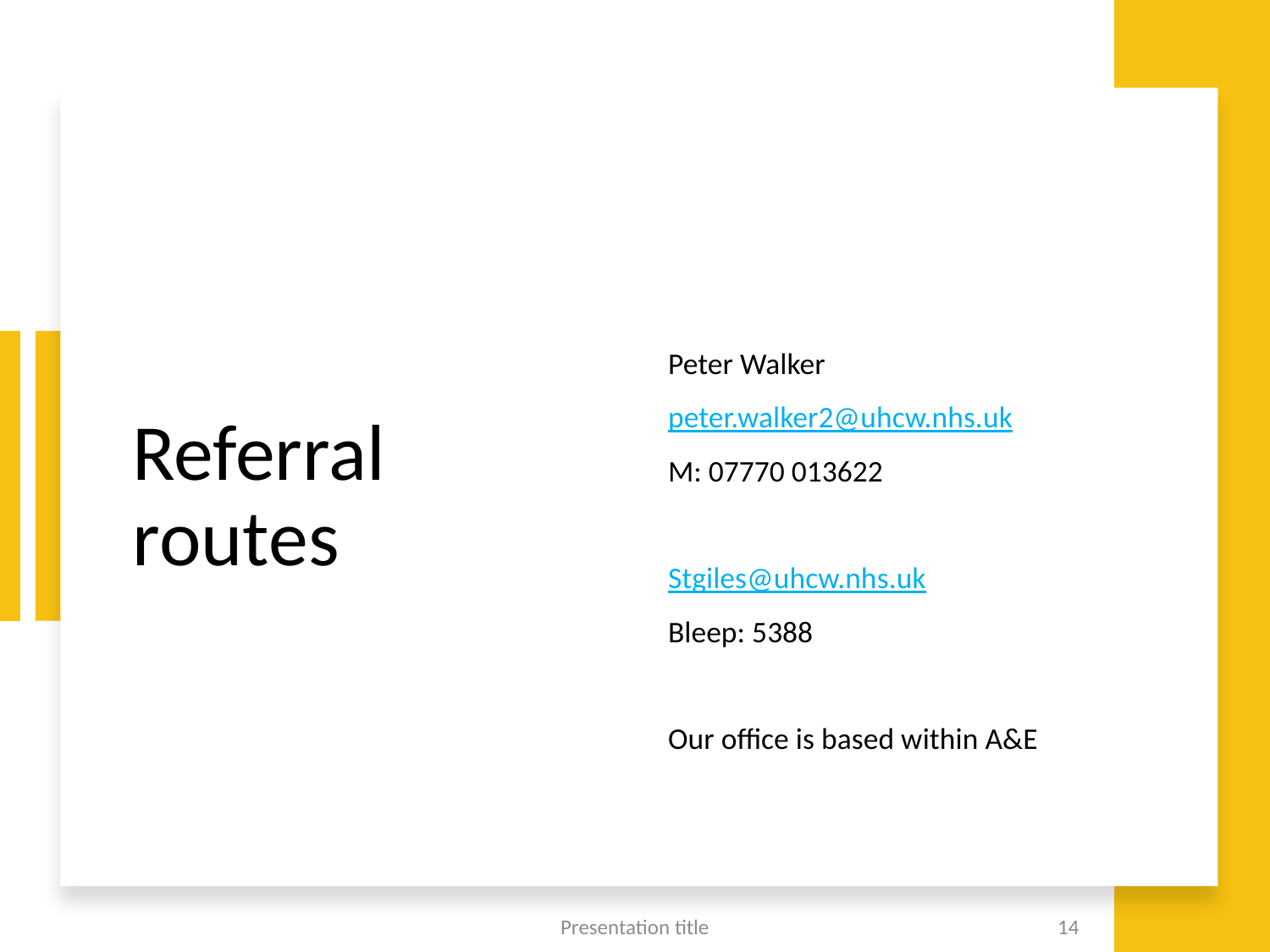

# Referral routes

Peter Walker
peter.walker2@uhcw.nhs.uk
M: 07770 013622

Stgiles@uhcw.nhs.uk
Bleep: 5388

Our office is based within A&E

Presentation title
14